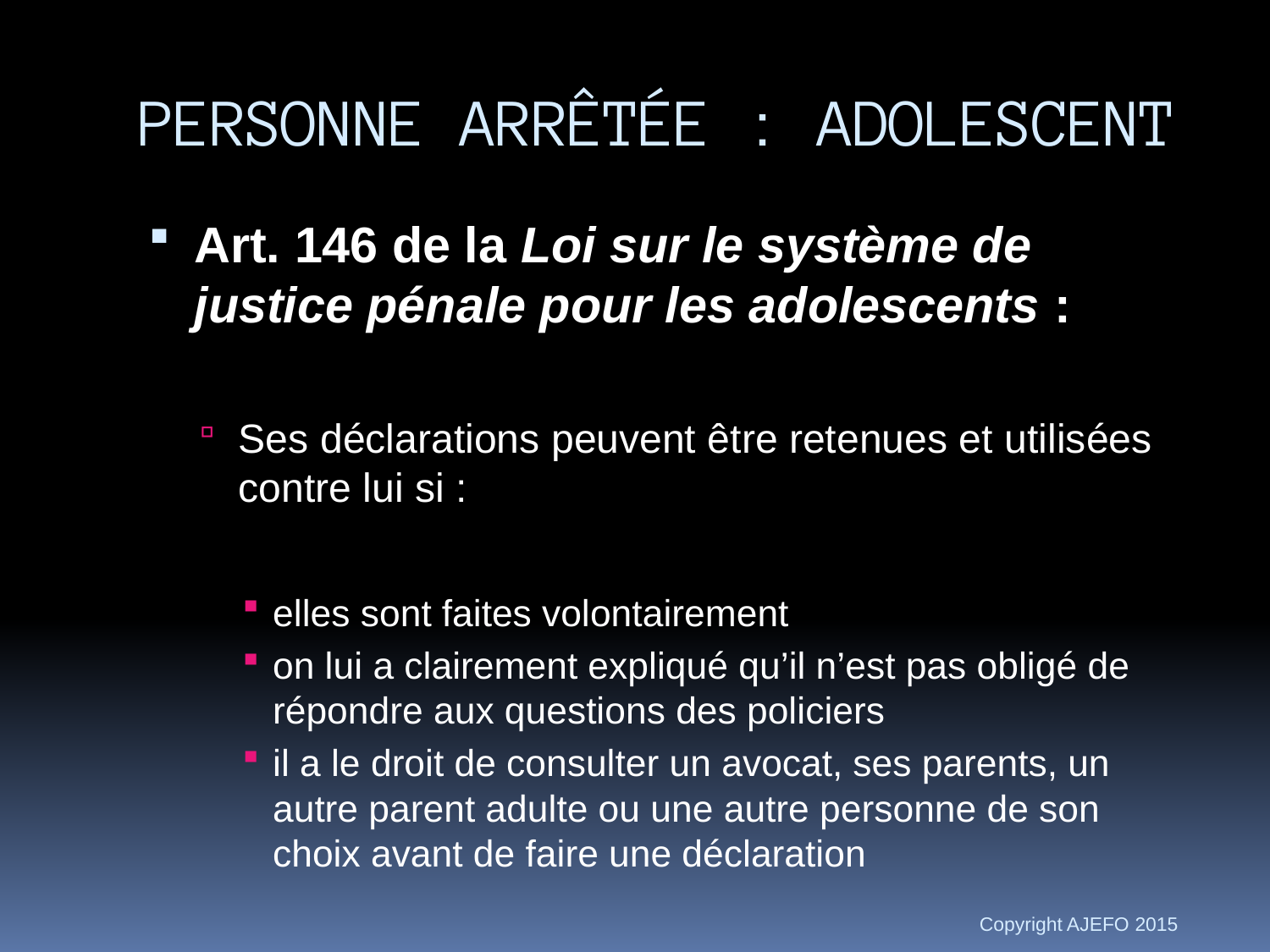

# PERSONNE ARRÊTÉE : ADOLESCENT
Art. 146 de la Loi sur le système de justice pénale pour les adolescents :

Ses déclarations peuvent être retenues et utilisées contre lui si :

elles sont faites volontairement
on lui a clairement expliqué qu’il n’est pas obligé de répondre aux questions des policiers
il a le droit de consulter un avocat, ses parents, un autre parent adulte ou une autre personne de son choix avant de faire une déclaration

Copyright AJEFO 2015
25